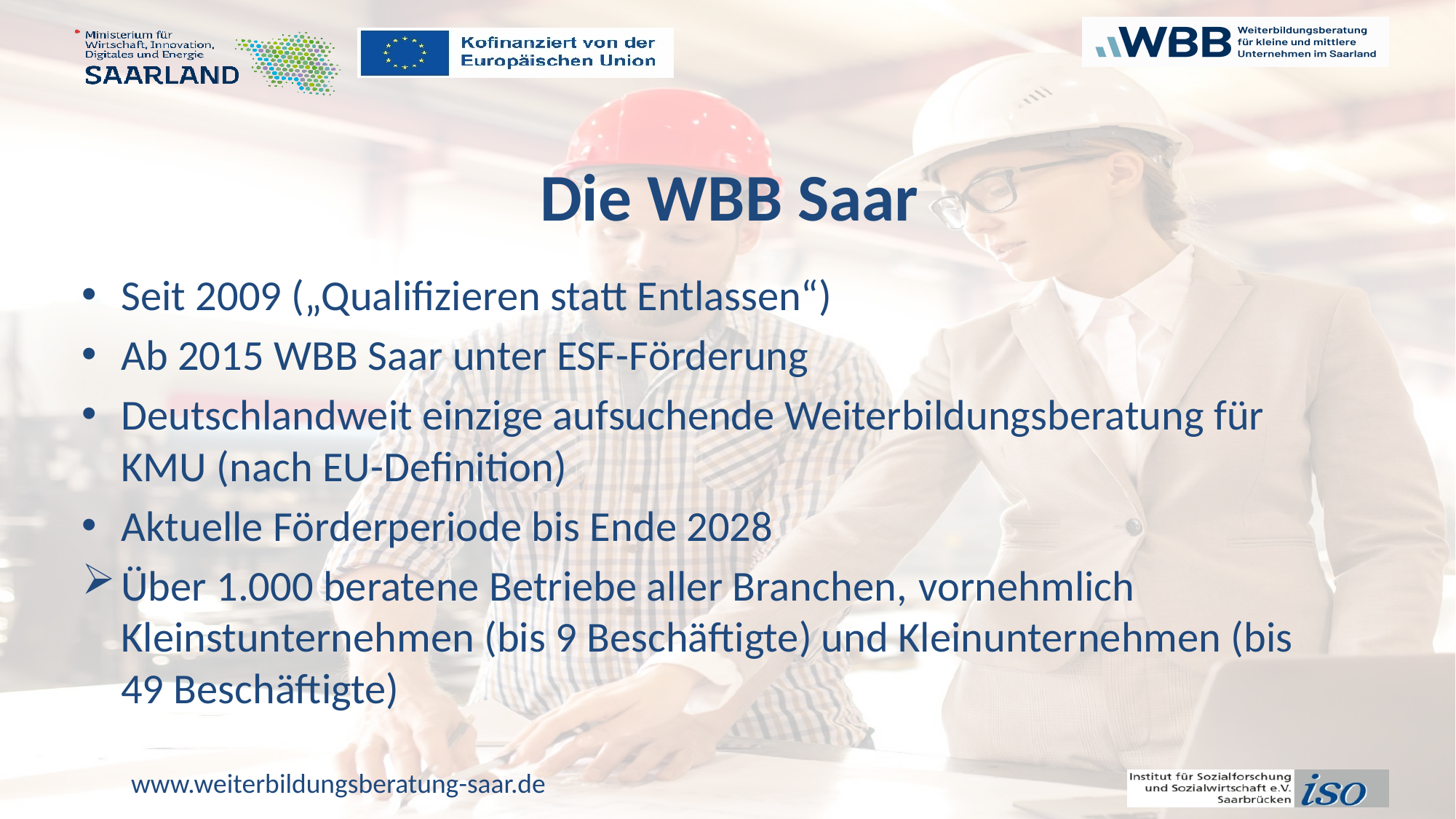

# Die WBB Saar
Seit 2009 („Qualifizieren statt Entlassen“)
Ab 2015 WBB Saar unter ESF-Förderung
Deutschlandweit einzige aufsuchende Weiterbildungsberatung für KMU (nach EU-Definition)
Aktuelle Förderperiode bis Ende 2028
Über 1.000 beratene Betriebe aller Branchen, vornehmlich Kleinstunternehmen (bis 9 Beschäftigte) und Kleinunternehmen (bis 49 Beschäftigte)